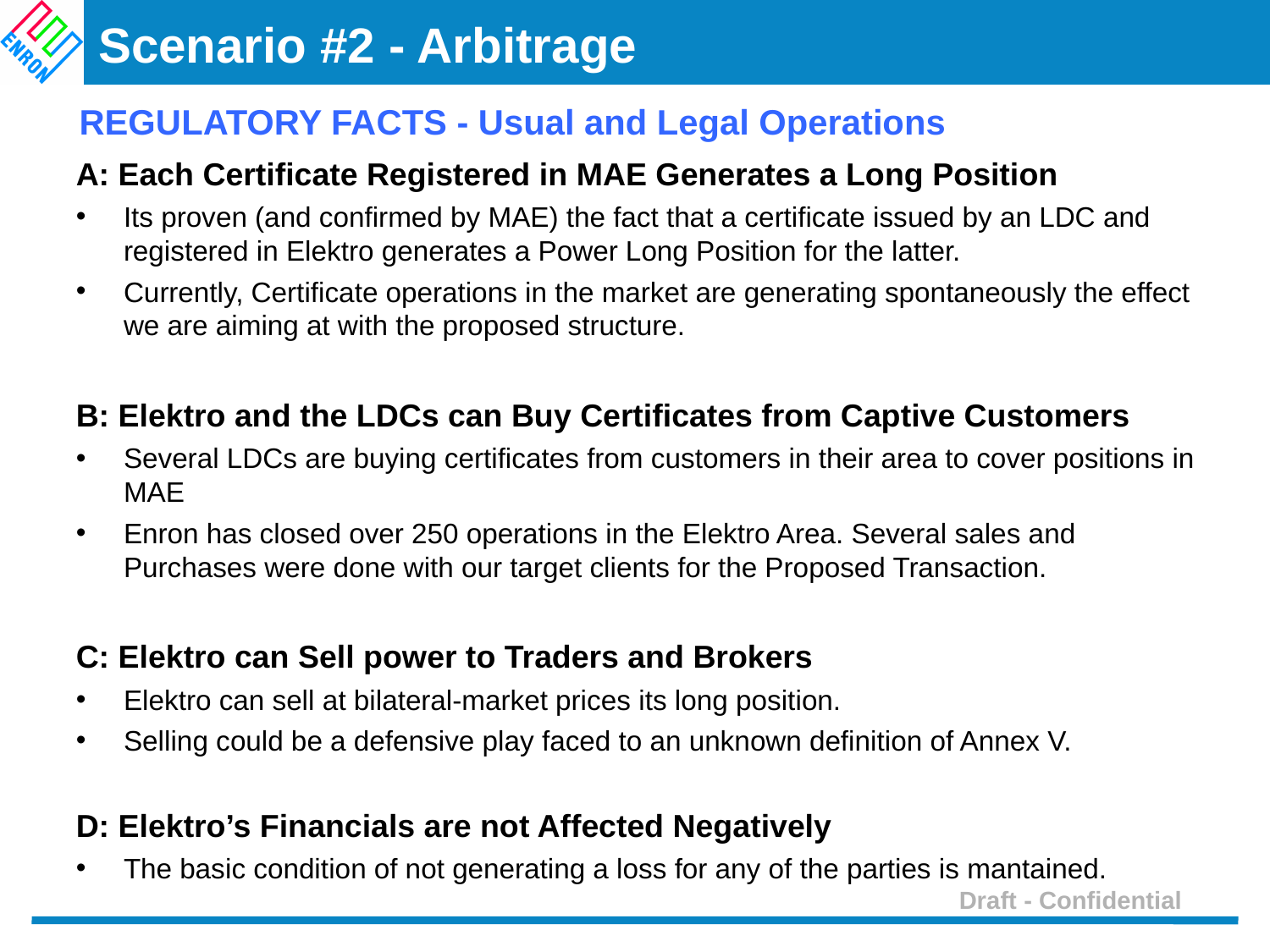

Scenario #2 - Arbitrage
REGULATORY FACTS - Usual and Legal Operations
A: Each Certificate Registered in MAE Generates a Long Position
Its proven (and confirmed by MAE) the fact that a certificate issued by an LDC and registered in Elektro generates a Power Long Position for the latter.
Currently, Certificate operations in the market are generating spontaneously the effect we are aiming at with the proposed structure.

B: Elektro and the LDCs can Buy Certificates from Captive Customers
Several LDCs are buying certificates from customers in their area to cover positions in MAE
Enron has closed over 250 operations in the Elektro Area. Several sales and Purchases were done with our target clients for the Proposed Transaction.

C: Elektro can Sell power to Traders and Brokers
Elektro can sell at bilateral-market prices its long position.
Selling could be a defensive play faced to an unknown definition of Annex V.

D: Elektro’s Financials are not Affected Negatively
The basic condition of not generating a loss for any of the parties is mantained.